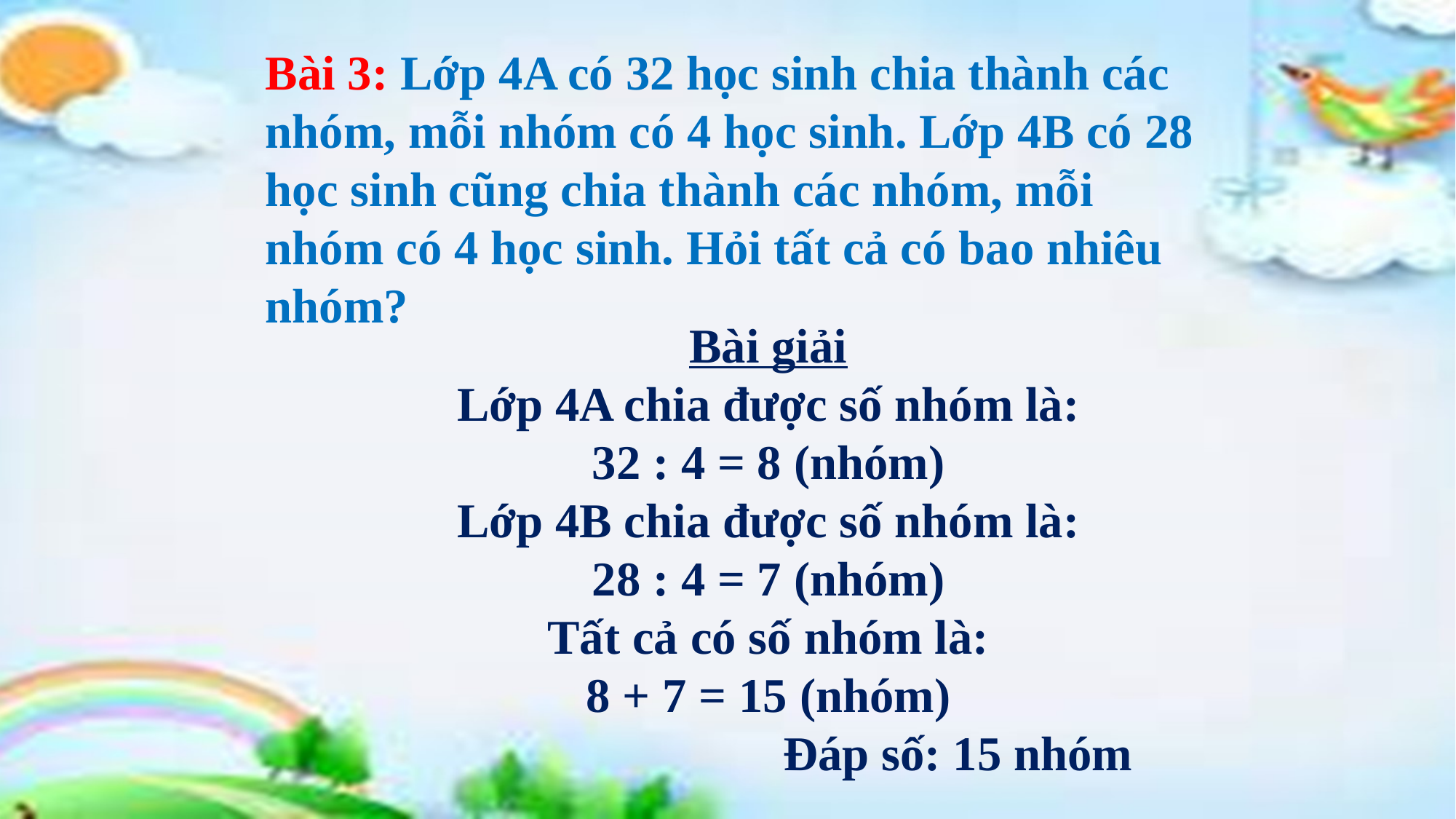

Bài 3: Lớp 4A có 32 học sinh chia thành các nhóm, mỗi nhóm có 4 học sinh. Lớp 4B có 28 học sinh cũng chia thành các nhóm, mỗi nhóm có 4 học sinh. Hỏi tất cả có bao nhiêu nhóm?
Bài giải
Lớp 4A chia được số nhóm là:
32 : 4 = 8 (nhóm)
Lớp 4B chia được số nhóm là:
28 : 4 = 7 (nhóm)
Tất cả có số nhóm là:
8 + 7 = 15 (nhóm)
                                   Đáp số: 15 nhóm